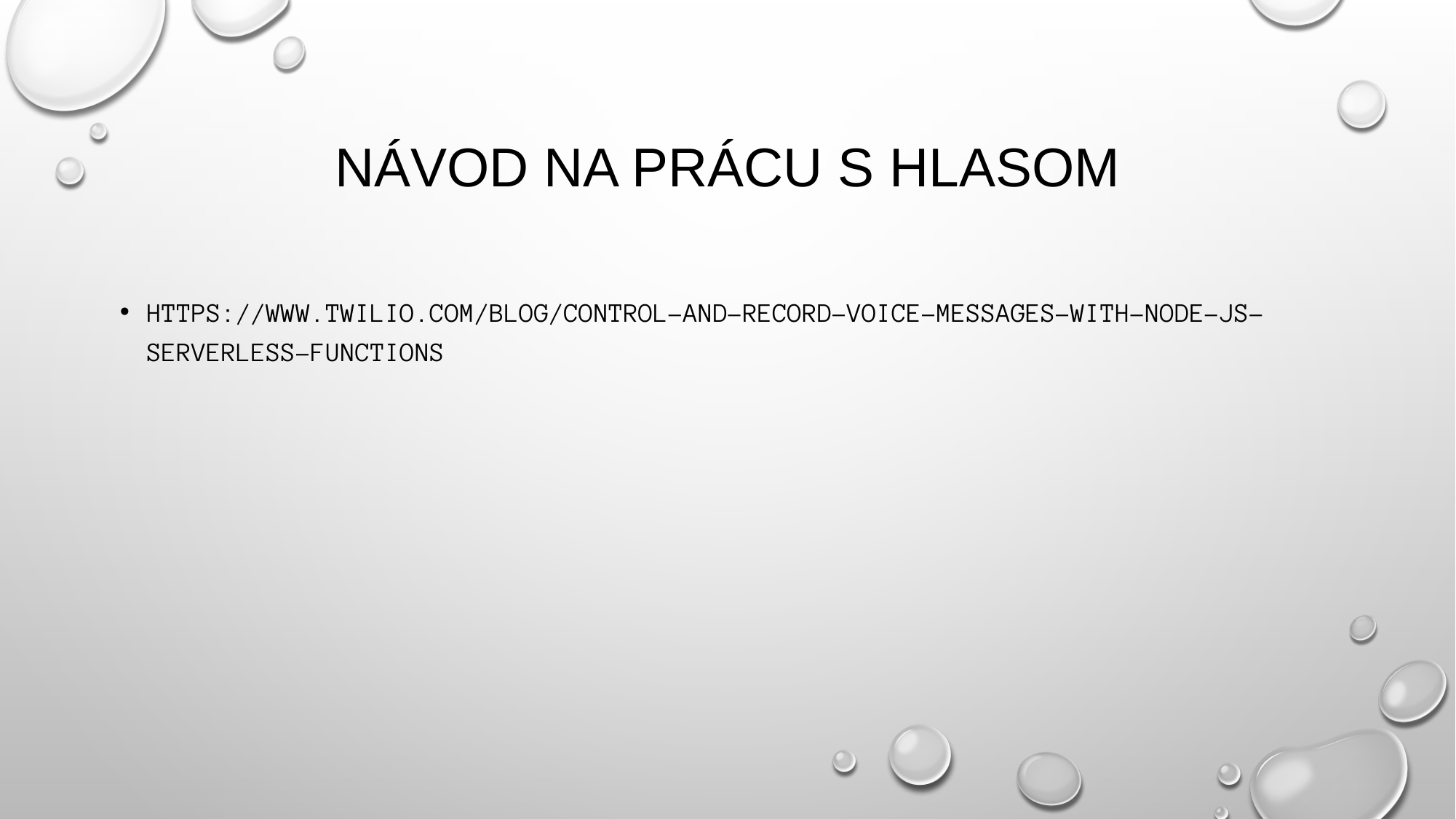

# Návod na prácu s Hlasom
https://www.twilio.com/blog/control-and-record-voice-messages-with-node-js-serverless-functions